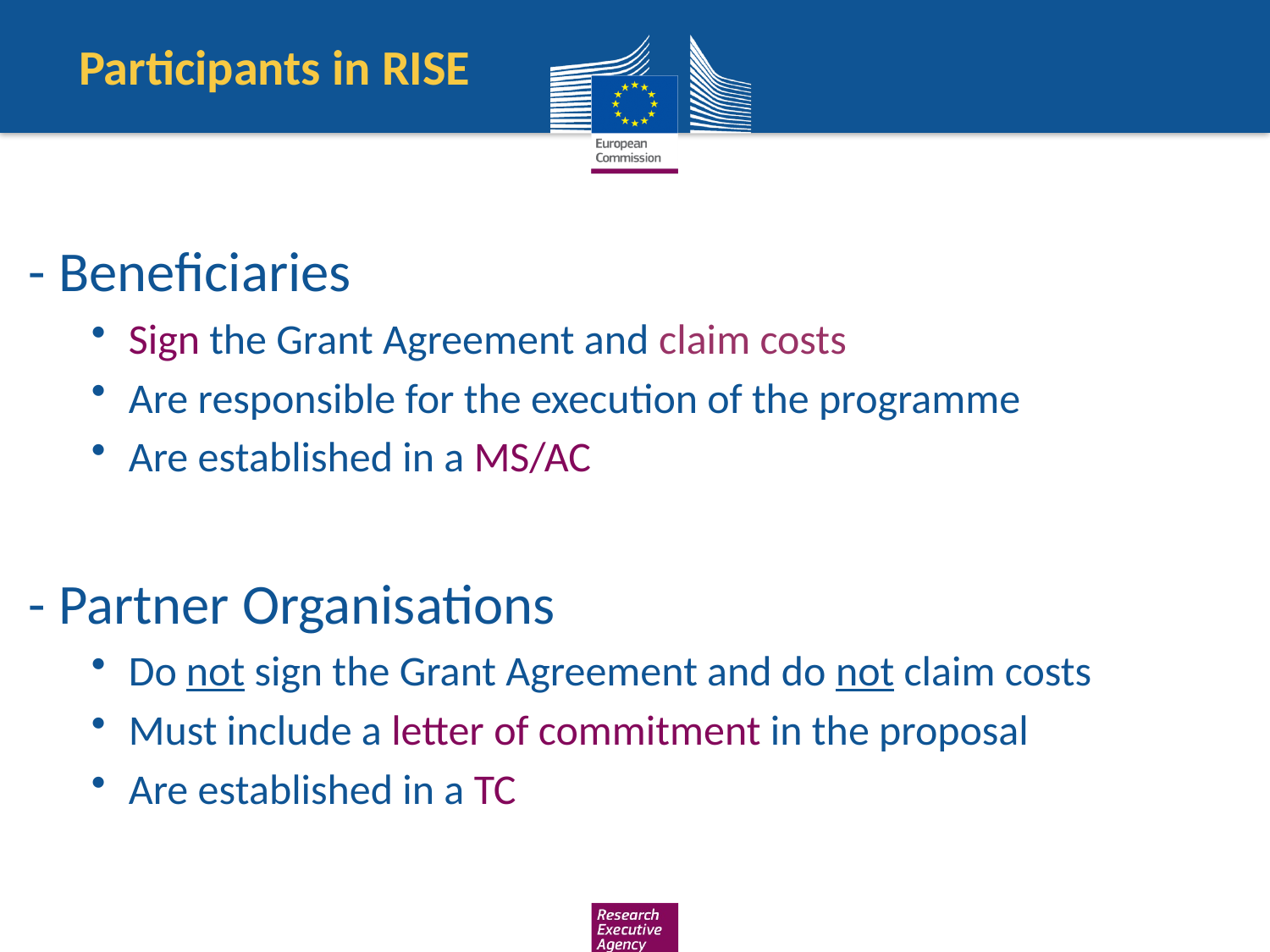

# Participants in RISE
- Beneficiaries
Sign the Grant Agreement and claim costs
Are responsible for the execution of the programme
Are established in a MS/AC

- Partner Organisations
Do not sign the Grant Agreement and do not claim costs
Must include a letter of commitment in the proposal
Are established in a TC